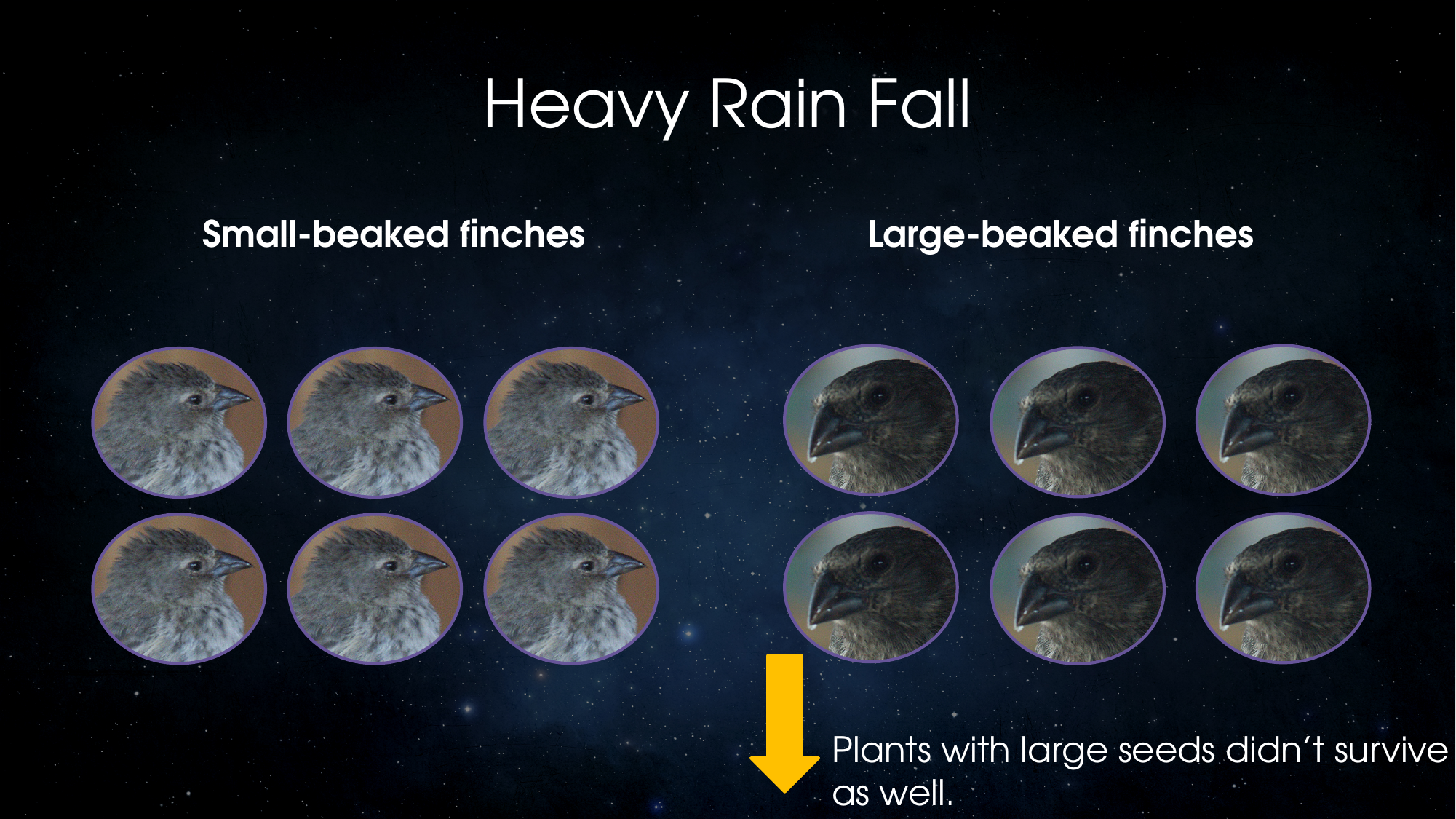

# Heavy Rain Fall
Small-beaked finches
Large-beaked finches

Plants with large seeds didn’t survive as well.